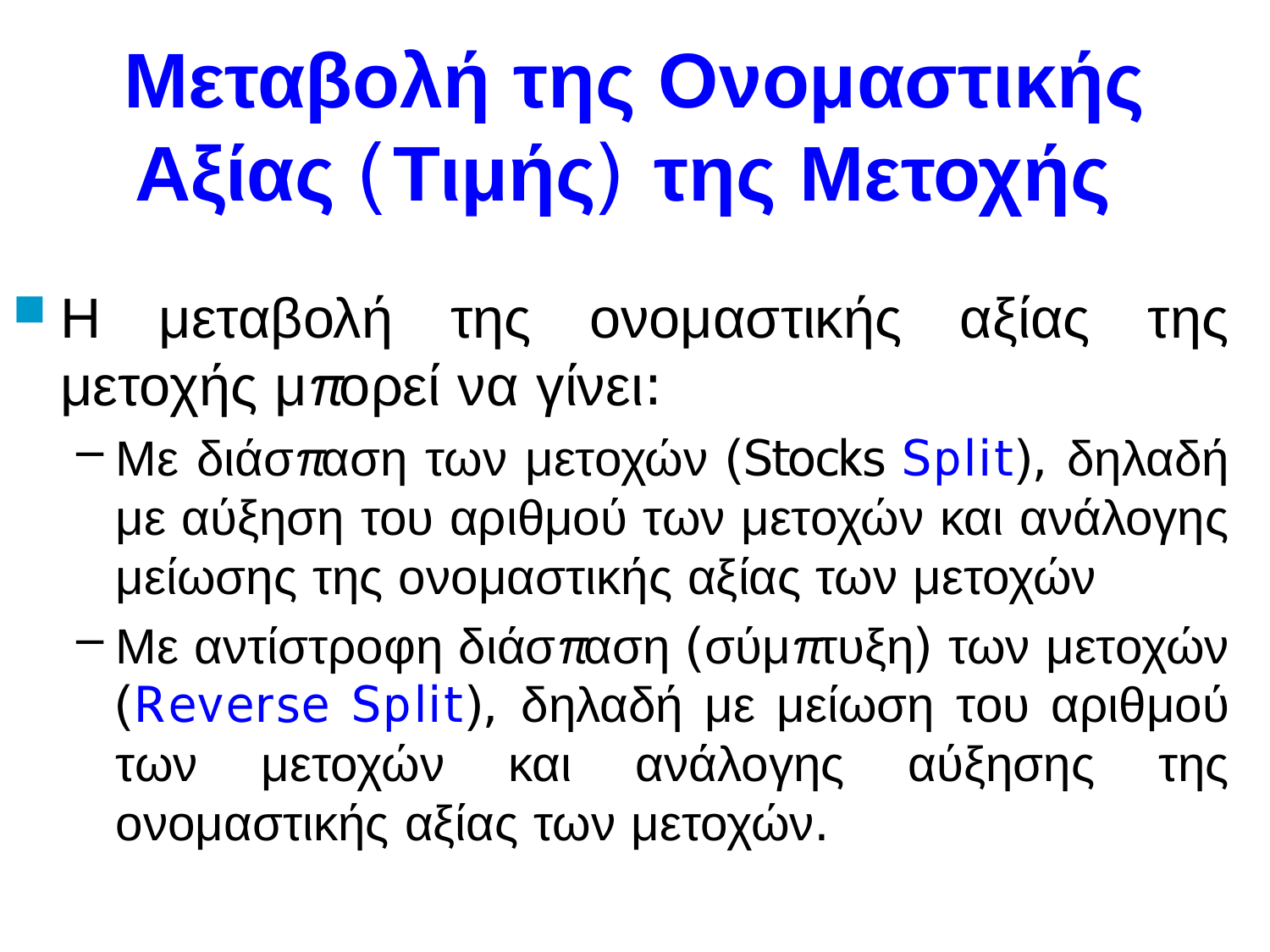

# Μεταβολή της Ονομαστικής Αξίας (Τιμής) της Μετοχής
Η μεταβολή της ονομαστικής αξίας της μετοχής μπορεί να γίνει:
Με διάσπαση των μετοχών (Stocks Split), δηλαδή με αύξηση του αριθμού των μετοχών και ανάλογης μείωσης της ονομαστικής αξίας των μετοχών
Με αντίστροφη διάσπαση (σύμπτυξη) των μετοχών (Reverse Split), δηλαδή με μείωση του αριθμού των μετοχών και ανάλογης αύξησης της ονομαστικής αξίας των μετοχών.